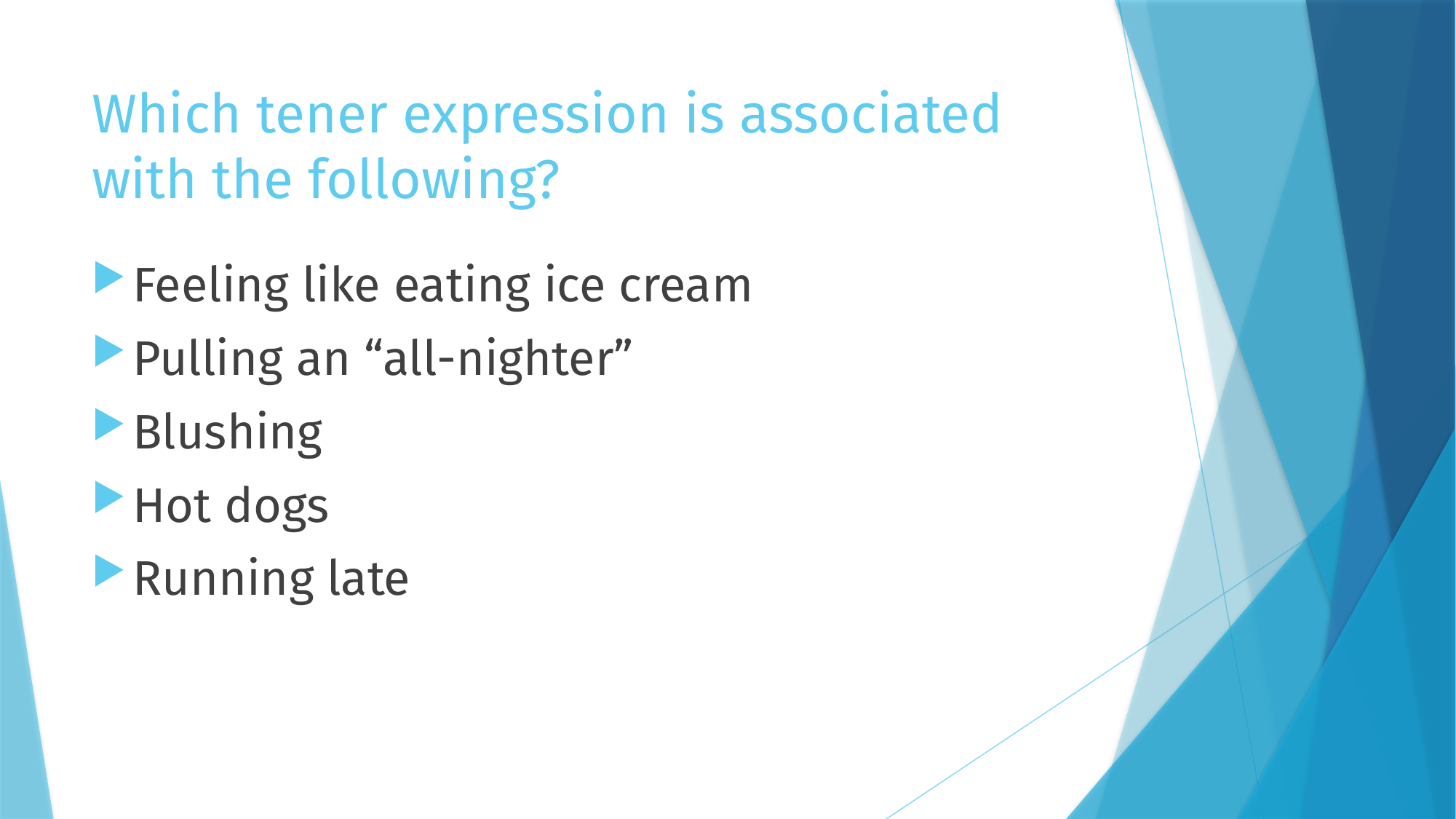

# Which tener expression is associated with the following?
Feeling like eating ice cream
Pulling an “all-nighter”
Blushing
Hot dogs
Running late